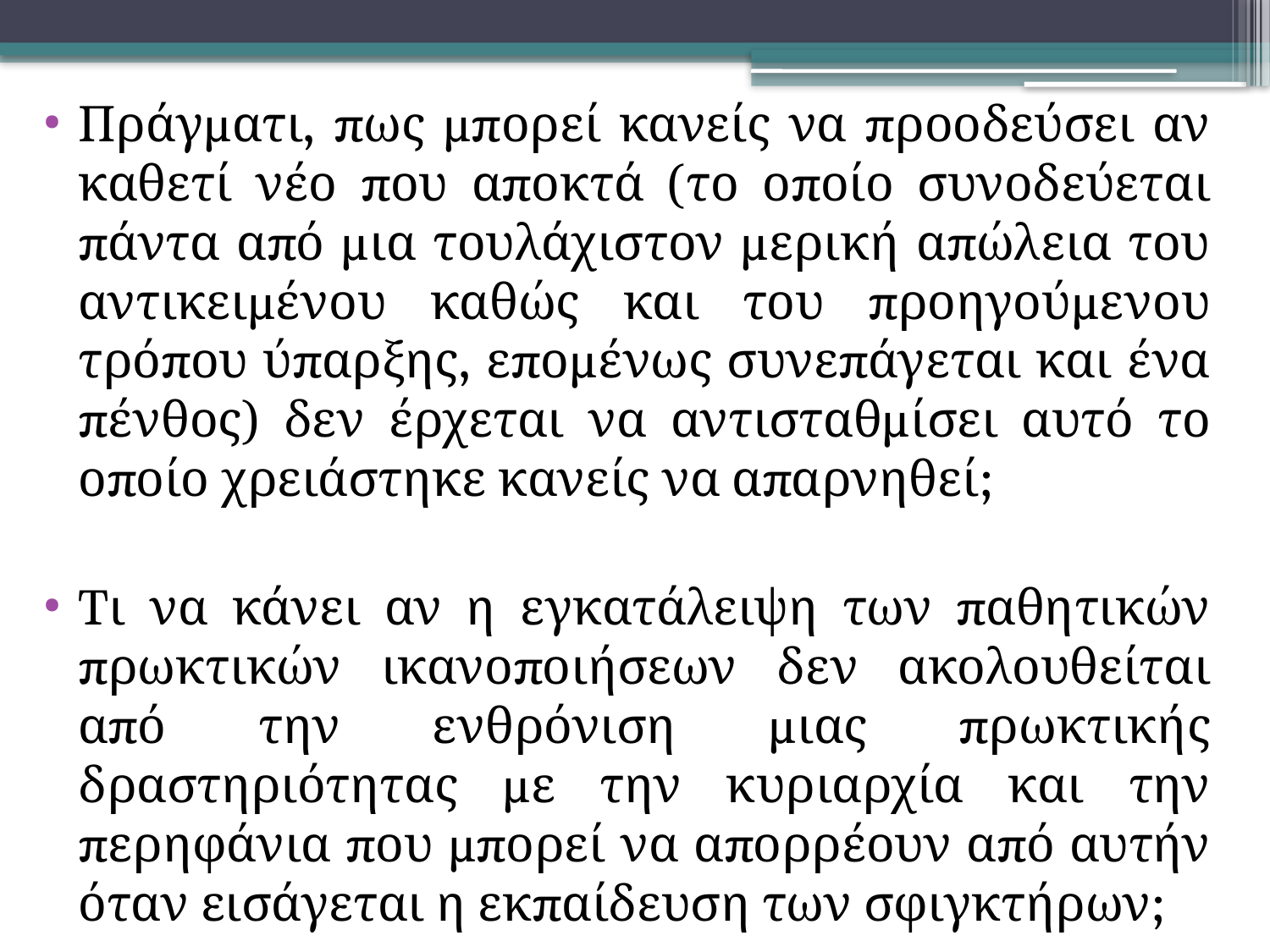

Πράγματι, πως μπορεί κανείς να προοδεύσει αν καθετί νέο που αποκτά (το οποίο συνοδεύεται πάντα από μια τουλάχιστον μερική απώλεια του αντικειμένου καθώς και του προηγούμενου τρόπου ύπαρξης, επομένως συνεπάγεται και ένα πένθος) δεν έρχεται να αντισταθμίσει αυτό το οποίο χρειάστηκε κανείς να απαρνηθεί;

Τι να κάνει αν η εγκατάλειψη των παθητικών πρωκτικών ικανοποιήσεων δεν ακολουθείται από την ενθρόνιση μιας πρωκτικής δραστηριότητας με την κυριαρχία και την περηφάνια που μπορεί να απορρέουν από αυτήν όταν εισάγεται η εκπαίδευση των σφιγκτήρων;